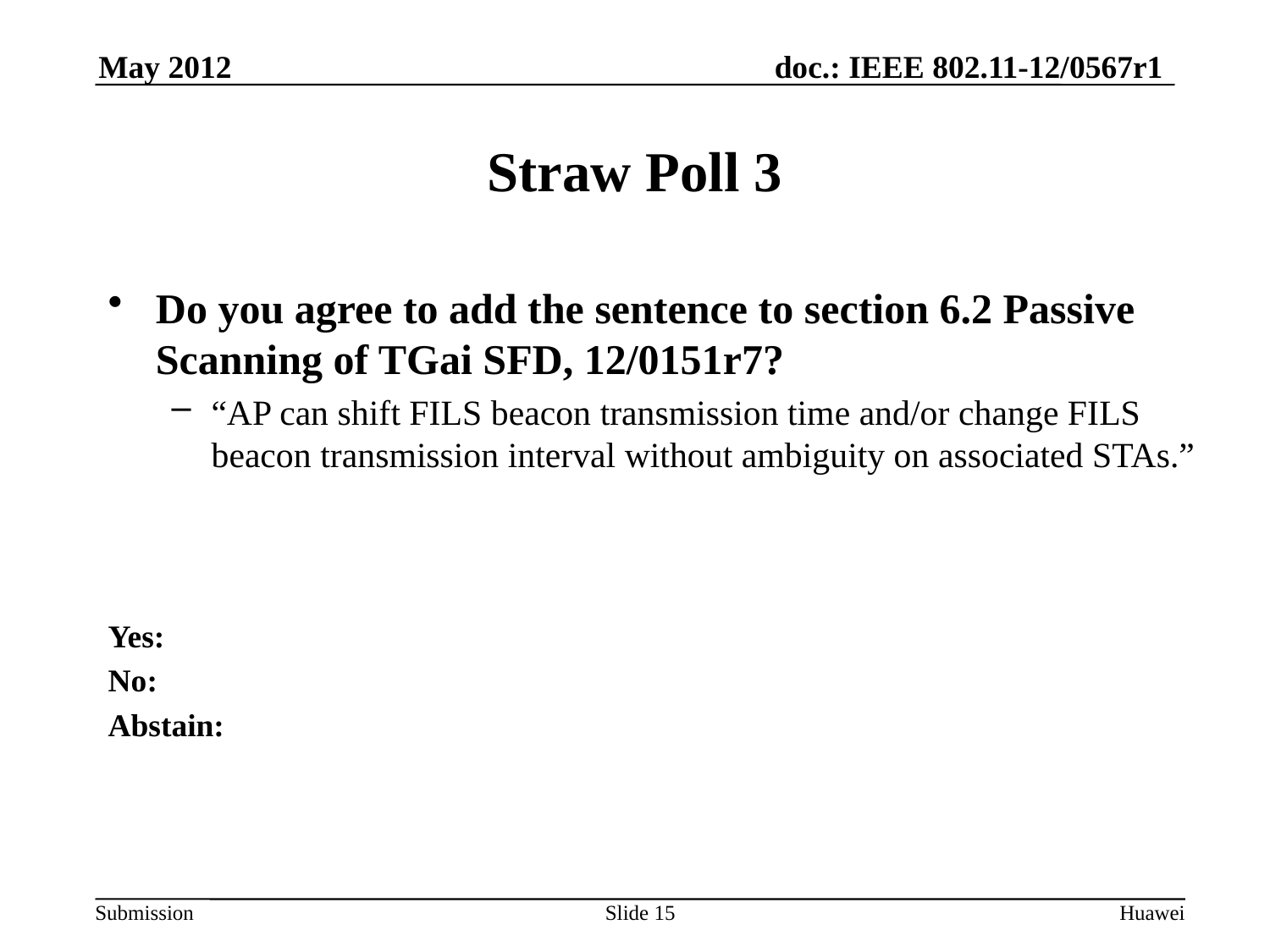

# Straw Poll 3
Do you agree to add the sentence to section 6.2 Passive Scanning of TGai SFD, 12/0151r7?
“AP can shift FILS beacon transmission time and/or change FILS beacon transmission interval without ambiguity on associated STAs.”

Yes:
No:
Abstain:

Slide 15